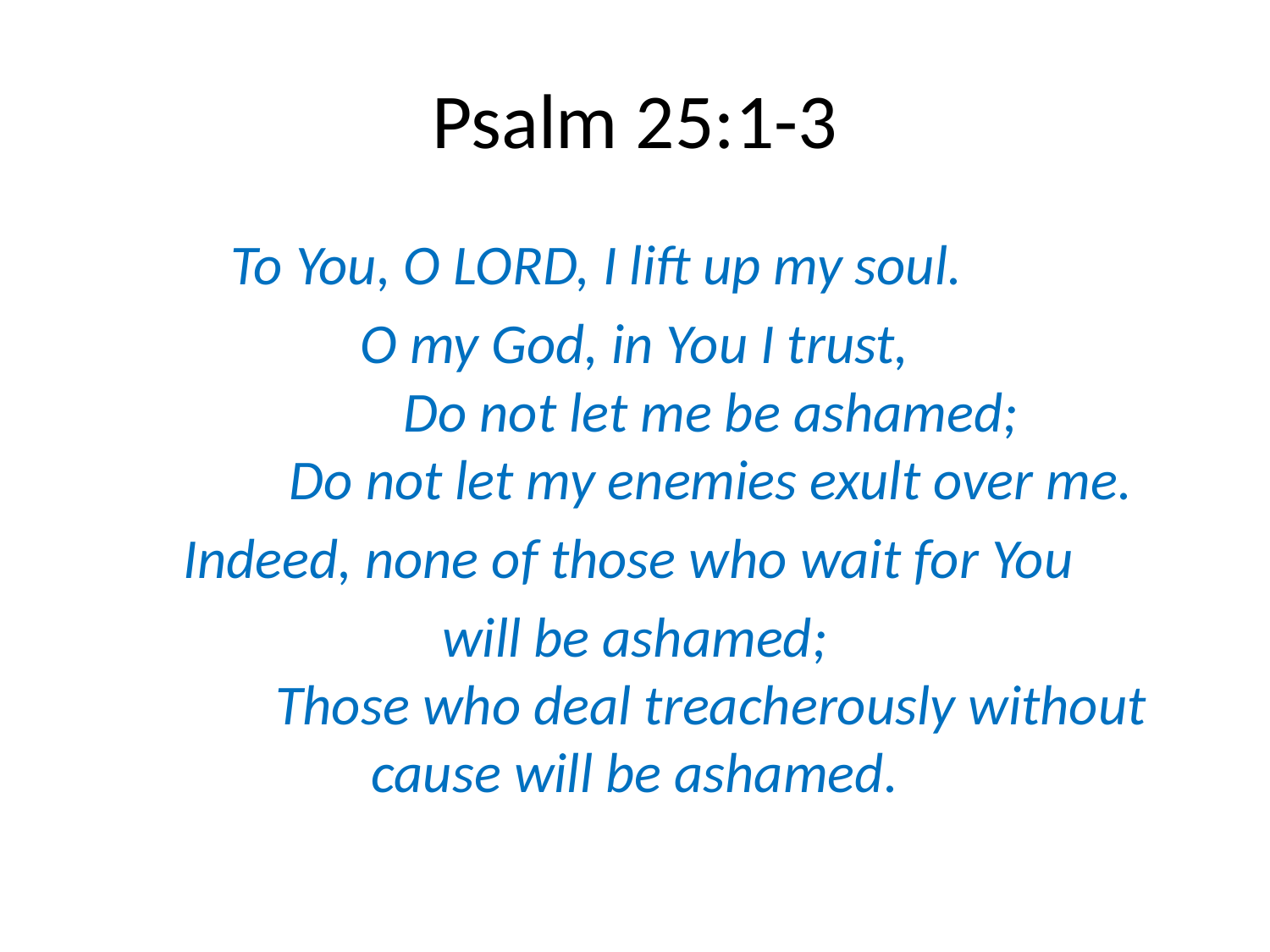

# Psalm 25:1-3
To You, O LORD, I lift up my soul.
O my God, in You I trust,
            Do not let me be ashamed;
            Do not let my enemies exult over me.
Indeed, none of those who wait for You
will be ashamed;
            Those who deal treacherously without cause will be ashamed.